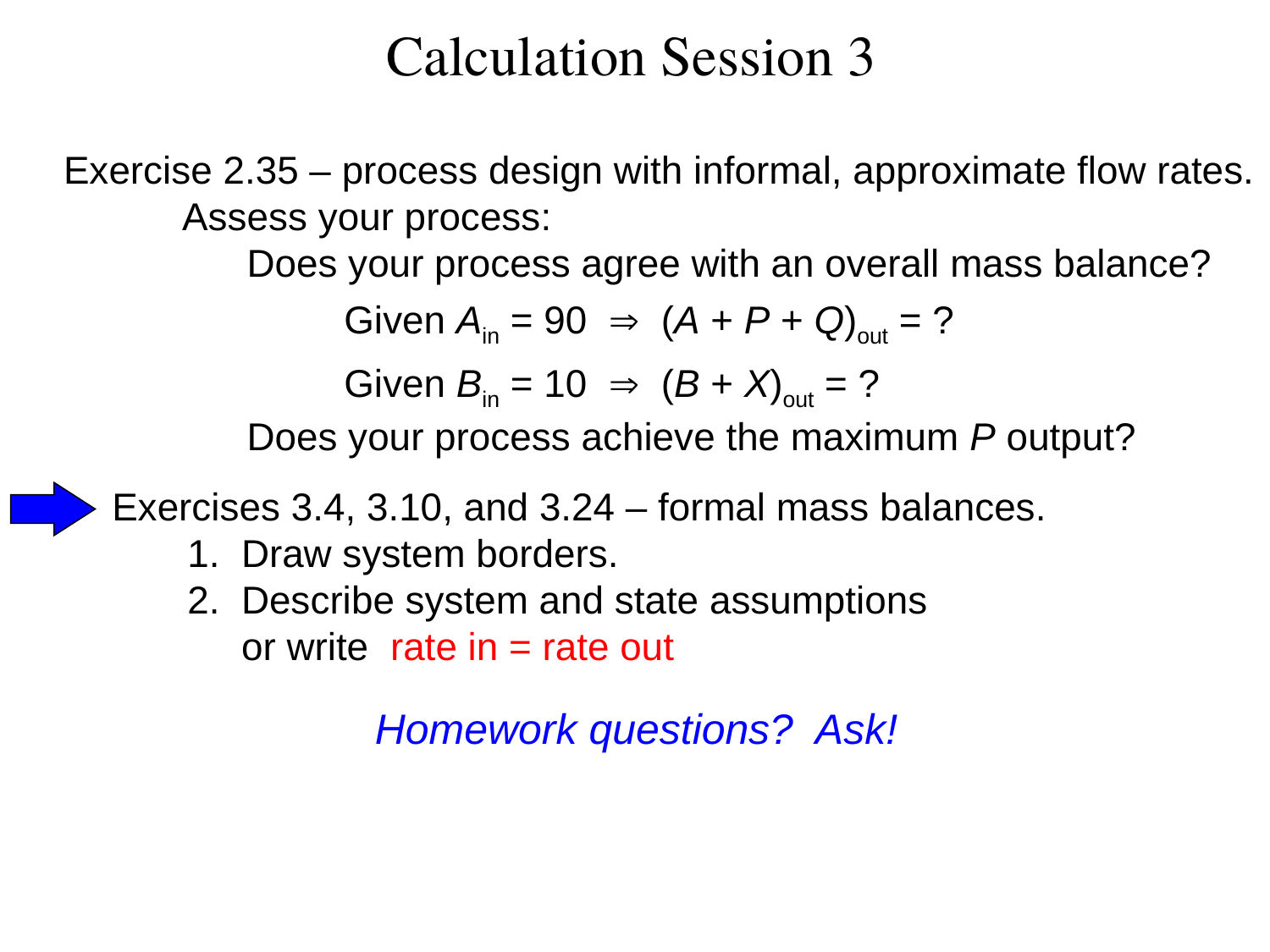

Calculation Session 3
Exercise 2.35 – process design with informal, approximate flow rates.
           Assess your process:
                 Does your process agree with an overall mass balance?
                          Given Ain = 90  ⇒  (A + P + Q)out = ?
                          Given Bin = 10  ⇒  (B + X)out = ?
                 Does your process achieve the maximum P output?
Exercises 3.4, 3.10, and 3.24 – formal mass balances.
       1.  Draw system borders.
       2.  Describe system and state assumptions
            or write  rate in = rate out

Homework questions?  Ask!